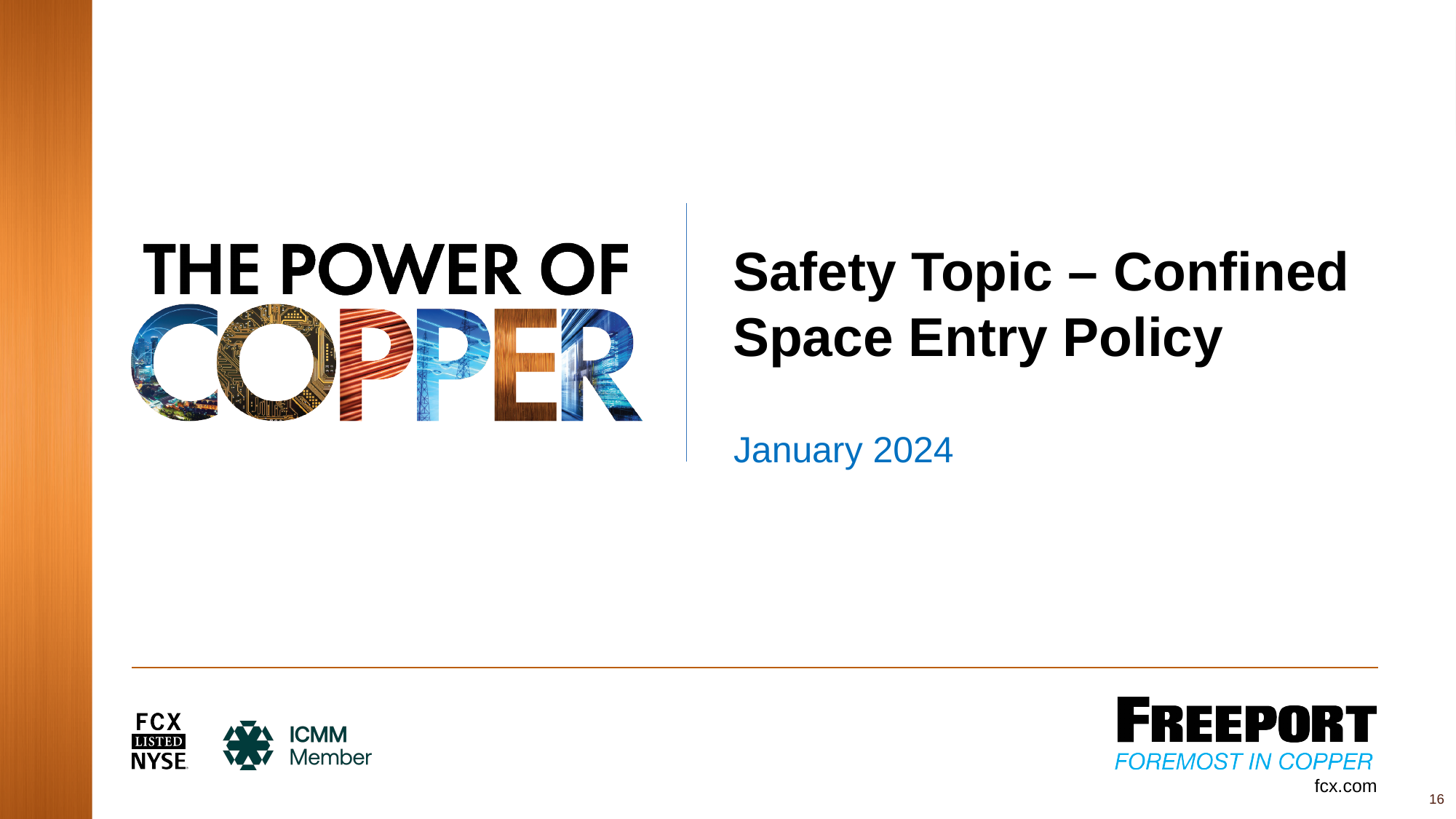

# Safety Topic – Confined Space Entry Policy
January 2024
16